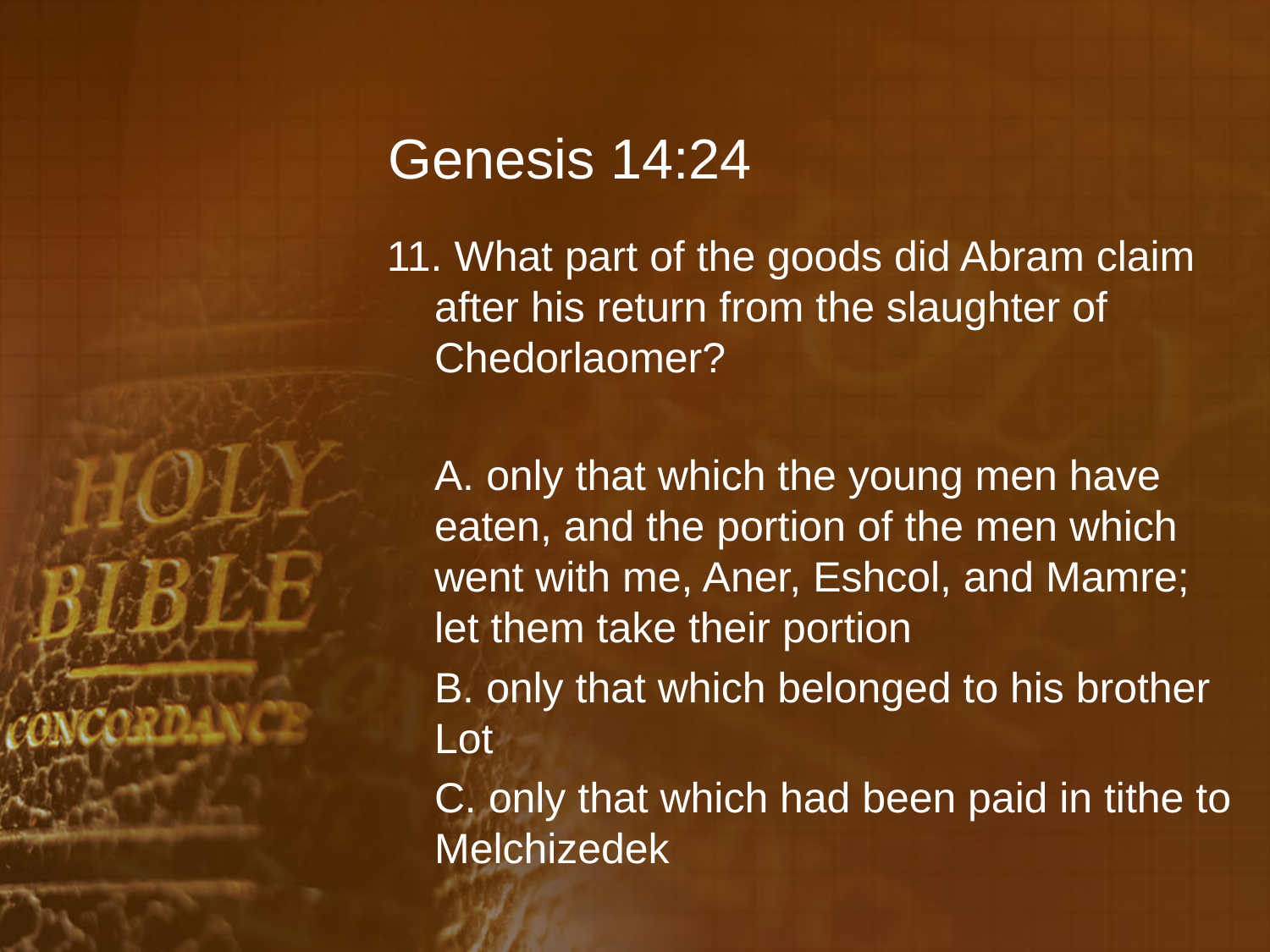

# Genesis 14:24
11. What part of the goods did Abram claim after his return from the slaughter of Chedorlaomer?

	A. only that which the young men have eaten, and the portion of the men which went with me, Aner, Eshcol, and Mamre; let them take their portion
	B. only that which belonged to his brother Lot
	C. only that which had been paid in tithe to Melchizedek